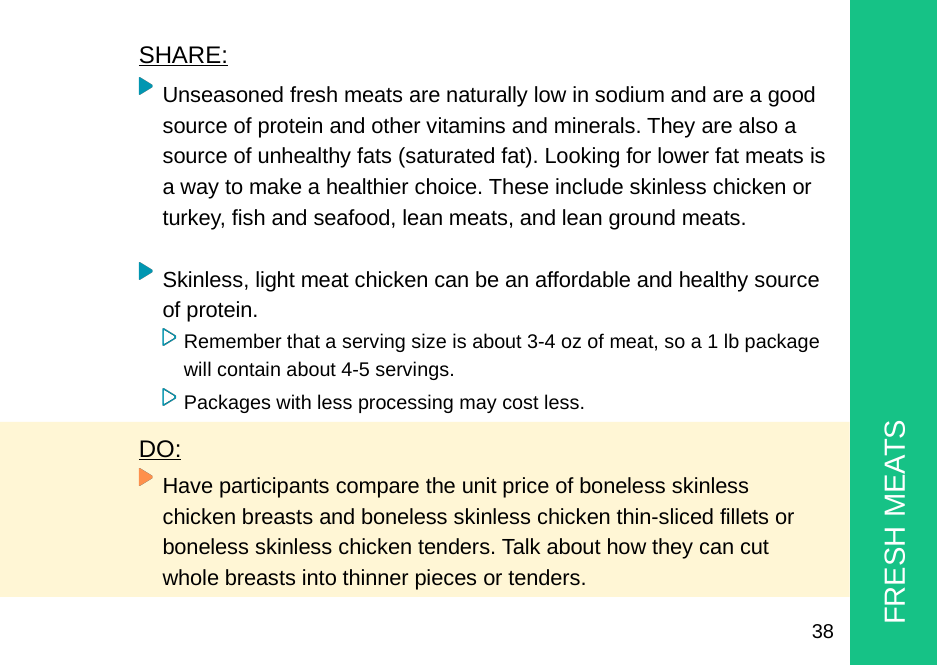

SHARE:
Unseasoned fresh meats are naturally low in sodium and are a good source of protein and other vitamins and minerals. They are also a source of unhealthy fats (saturated fat). Looking for lower fat meats is a way to make a healthier choice. These include skinless chicken or turkey, fish and seafood, lean meats, and lean ground meats.

Skinless, light meat chicken can be an affordable and healthy source of protein.

    FRESH MEATS
Remember that a serving size is about 3-4 oz of meat, so a 1 lb package will contain about 4-5 servings.

Packages with less processing may cost less.

DO:
Have participants compare the unit price of boneless skinless chicken breasts and boneless skinless chicken thin-sliced fillets or boneless skinless chicken tenders. Talk about how they can cut whole breasts into thinner pieces or tenders.

38